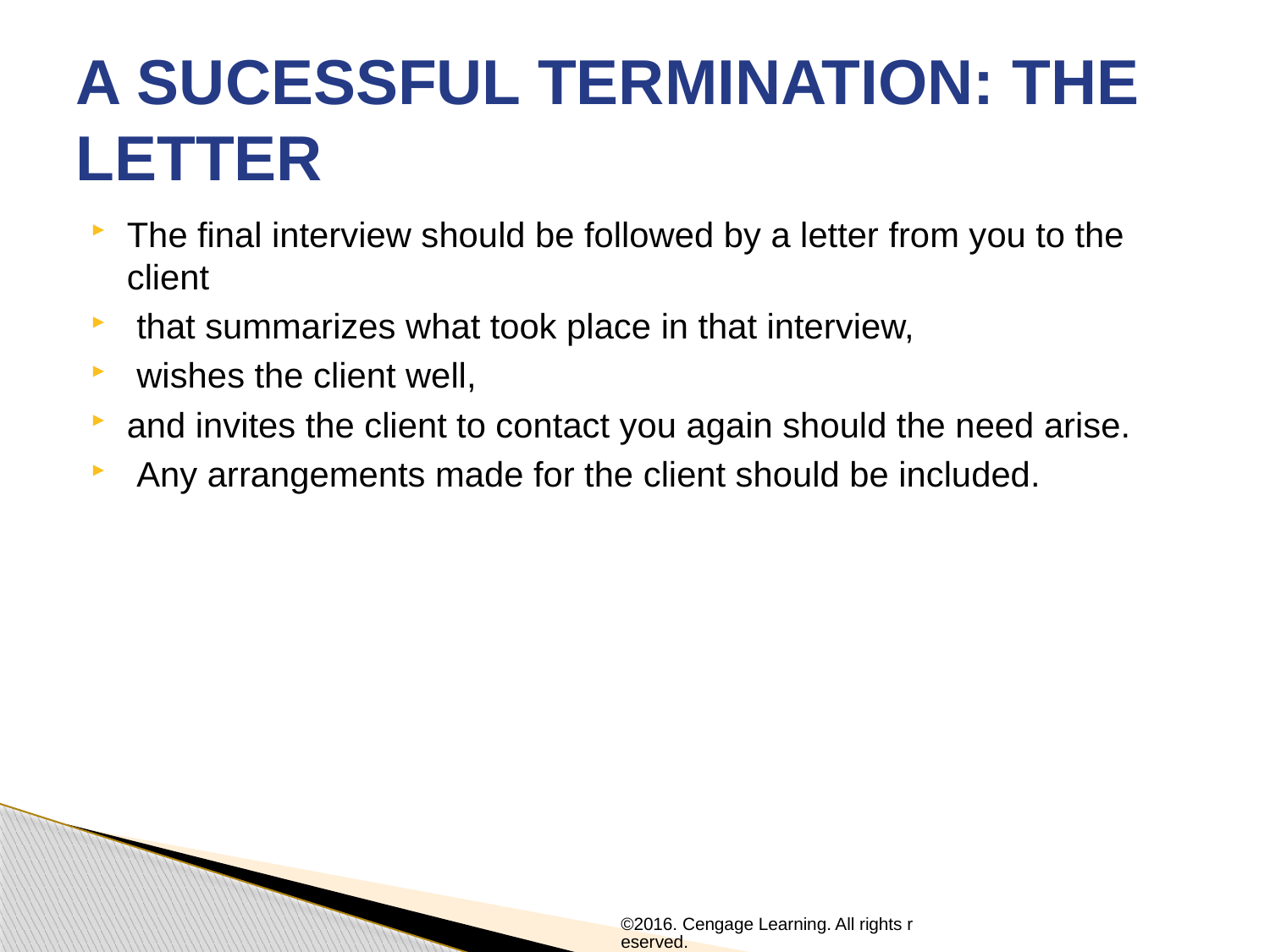

# A SUCESSFUL TERMINATION: THE LETTER
The final interview should be followed by a letter from you to the client
 that summarizes what took place in that interview,
 wishes the client well,
and invites the client to contact you again should the need arise.
 Any arrangements made for the client should be included.
©2016. Cengage Learning. All rights reserved.